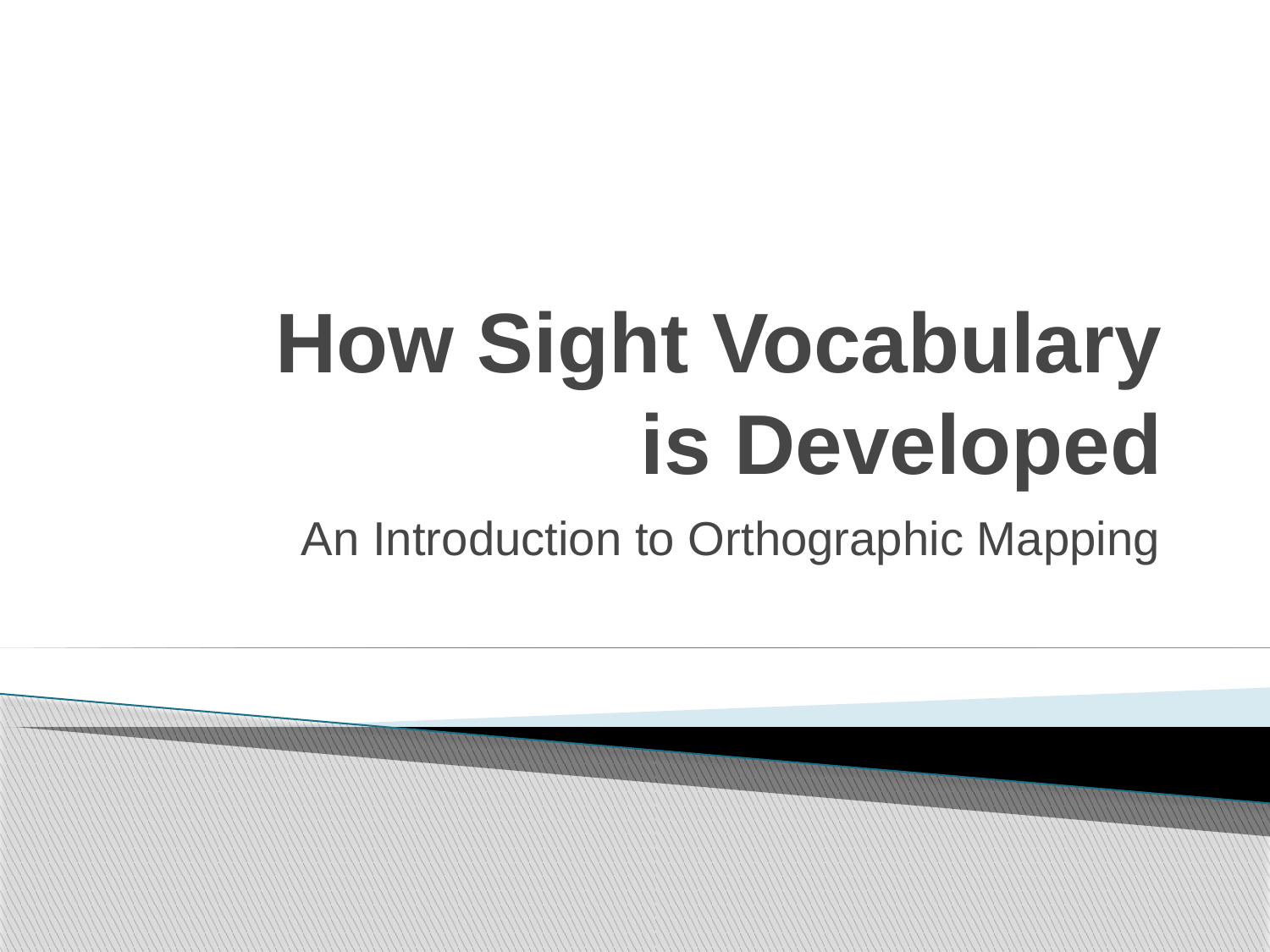

# How Sight Vocabulary is Developed
An Introduction to Orthographic Mapping